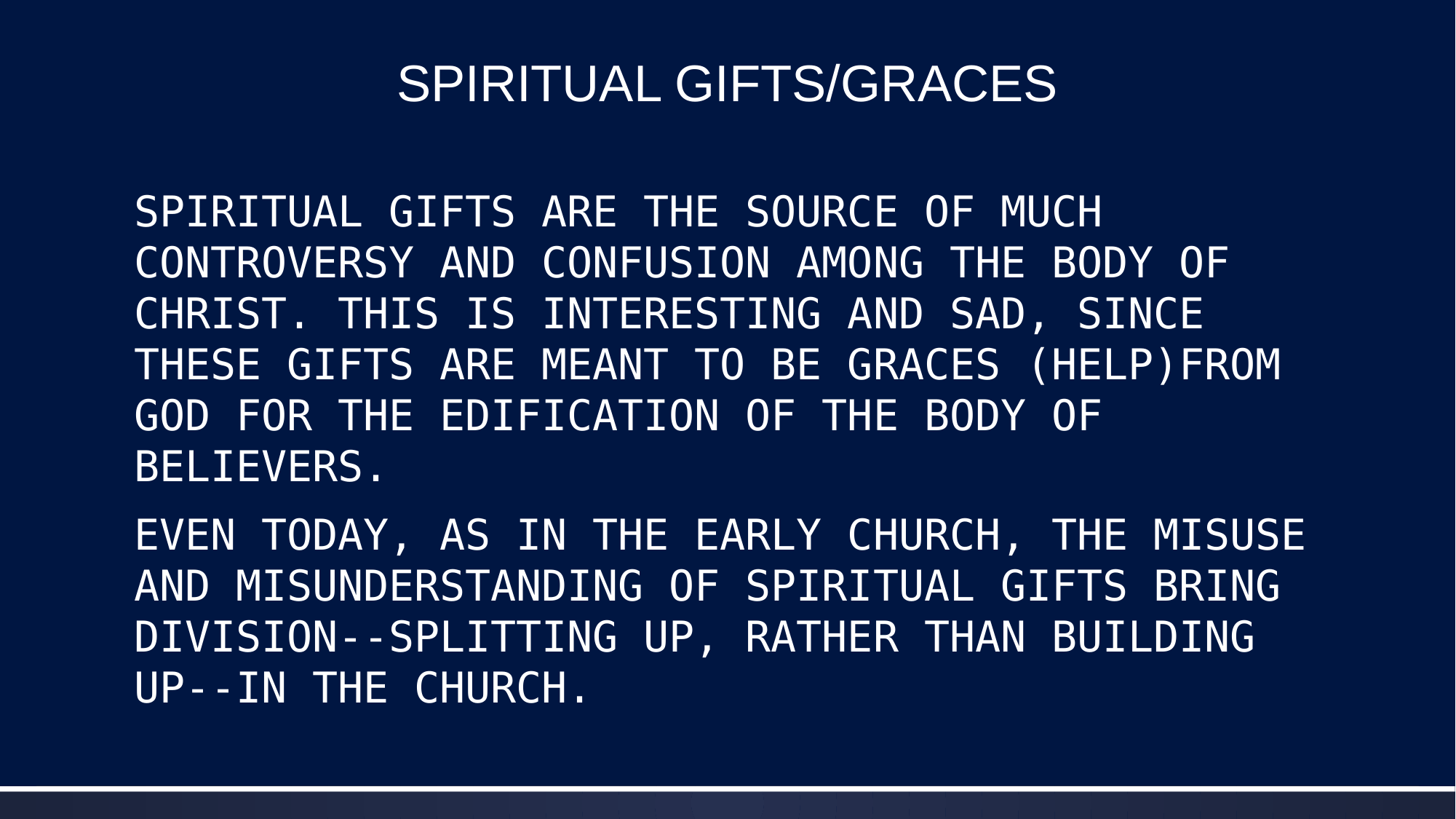

# SPIRITUAL GIFTS/GRACES
SPIRITUAL GIFTS ARE THE SOURCE OF MUCH CONTROVERSY AND CONFUSION AMONG THE BODY OF CHRIST. THIS IS INTERESTING AND SAD, SINCE THESE GIFTS ARE MEANT TO BE GRACES (HELP)FROM GOD FOR THE EDIFICATION OF THE BODY OF BELIEVERS.

EVEN TODAY, AS IN THE EARLY CHURCH, THE MISUSE AND MISUNDERSTANDING OF SPIRITUAL GIFTS BRING DIVISION--SPLITTING UP, RATHER THAN BUILDING UP--IN THE CHURCH.